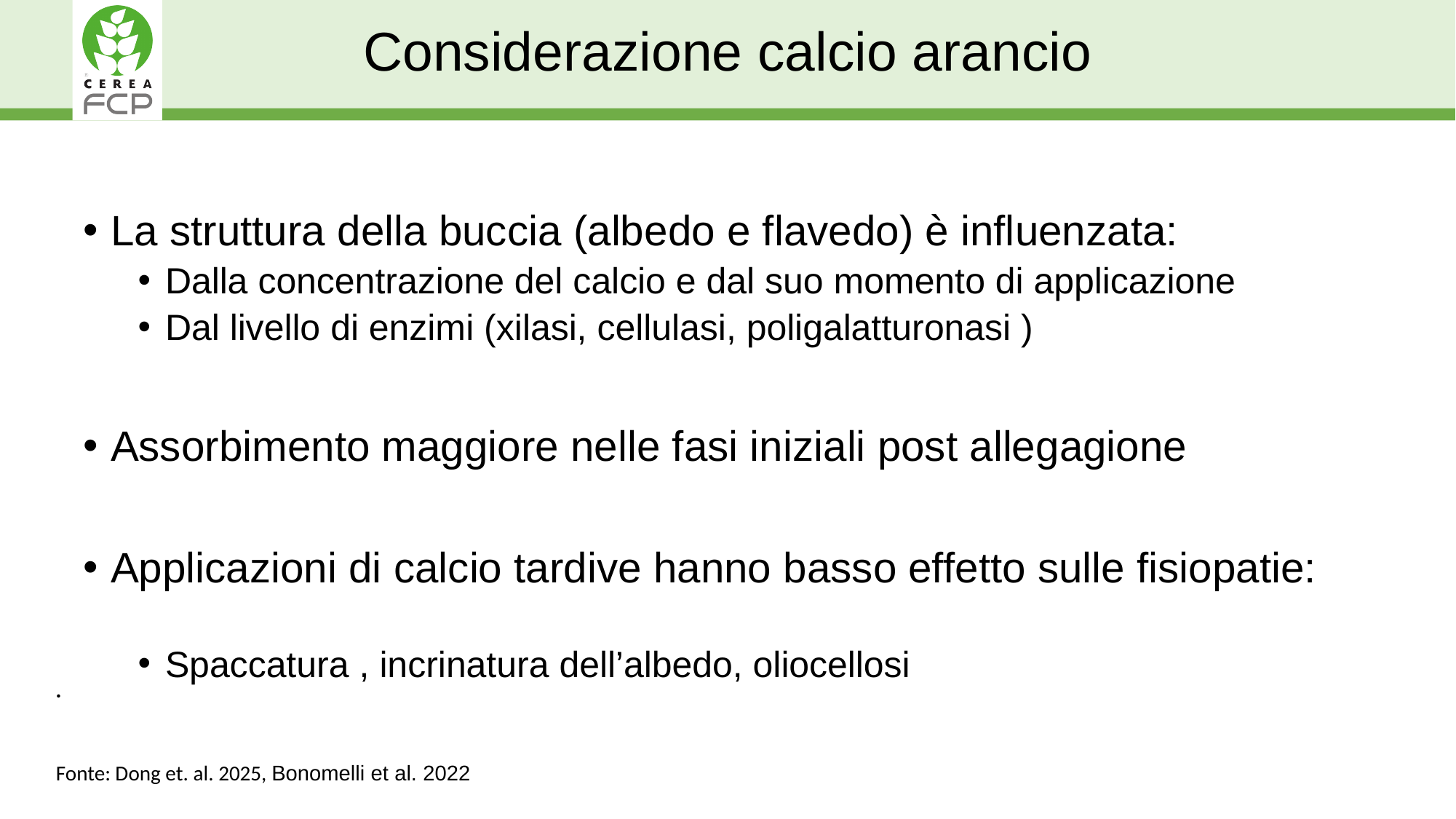

# Considerazione calcio arancio

La struttura della buccia (albedo e flavedo) è influenzata:
Dalla concentrazione del calcio e dal suo momento di applicazione
Dal livello di enzimi (xilasi, cellulasi, poligalatturonasi )

Assorbimento maggiore nelle fasi iniziali post allegagione

Applicazioni di calcio tardive hanno basso effetto sulle fisiopatie:
Spaccatura , incrinatura dell’albedo, oliocellosi

.
Fonte: Dong et. al. 2025, Bonomelli et al. 2022